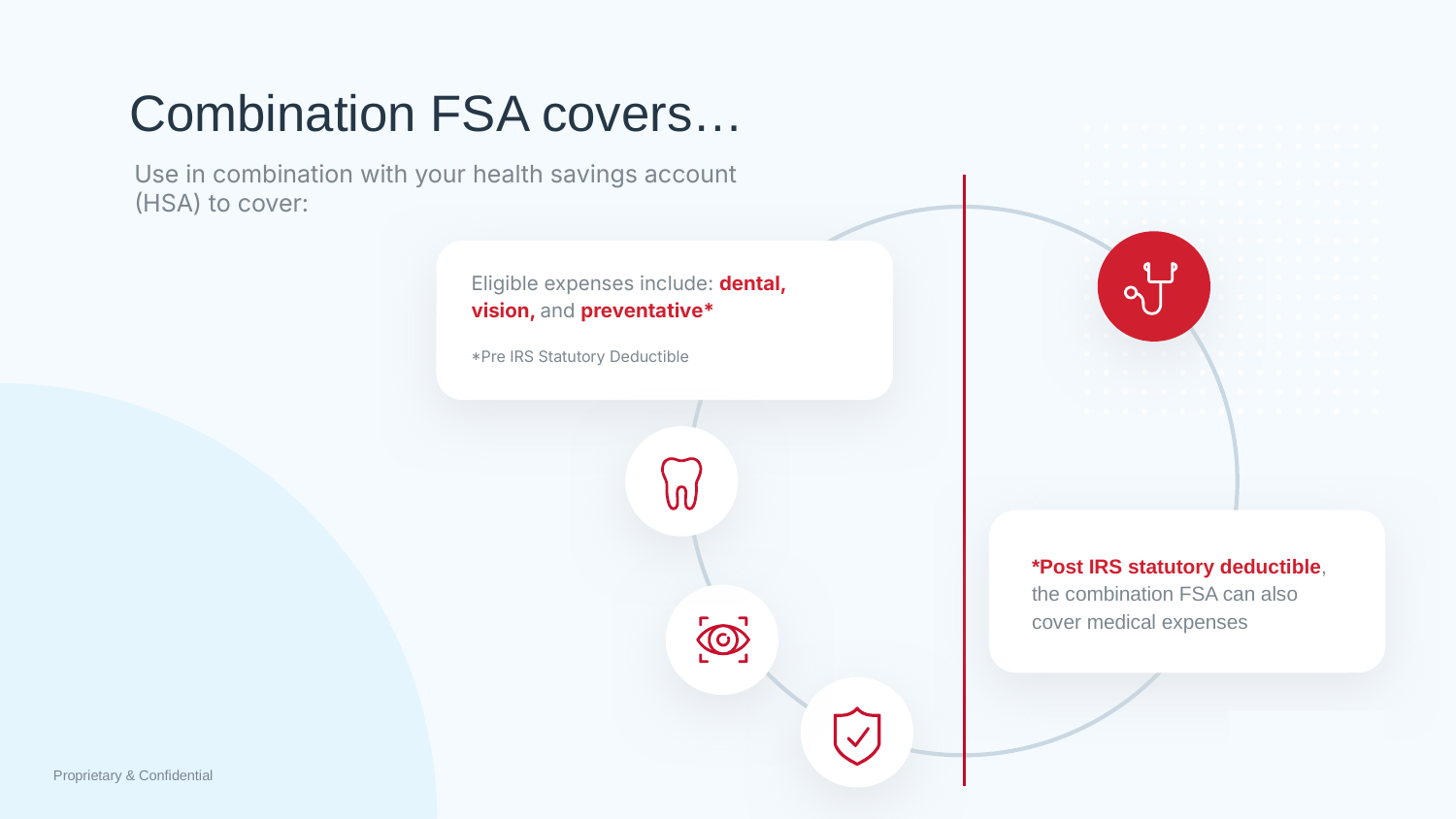

# Combination FSA covers…
Use in combination with your health savings account (HSA) to cover:

Eligible expenses include: dental, vision, and preventative*

*Pre IRS Statutory Deductible

*Post IRS statutory deductible, the combination FSA can also cover medical expenses